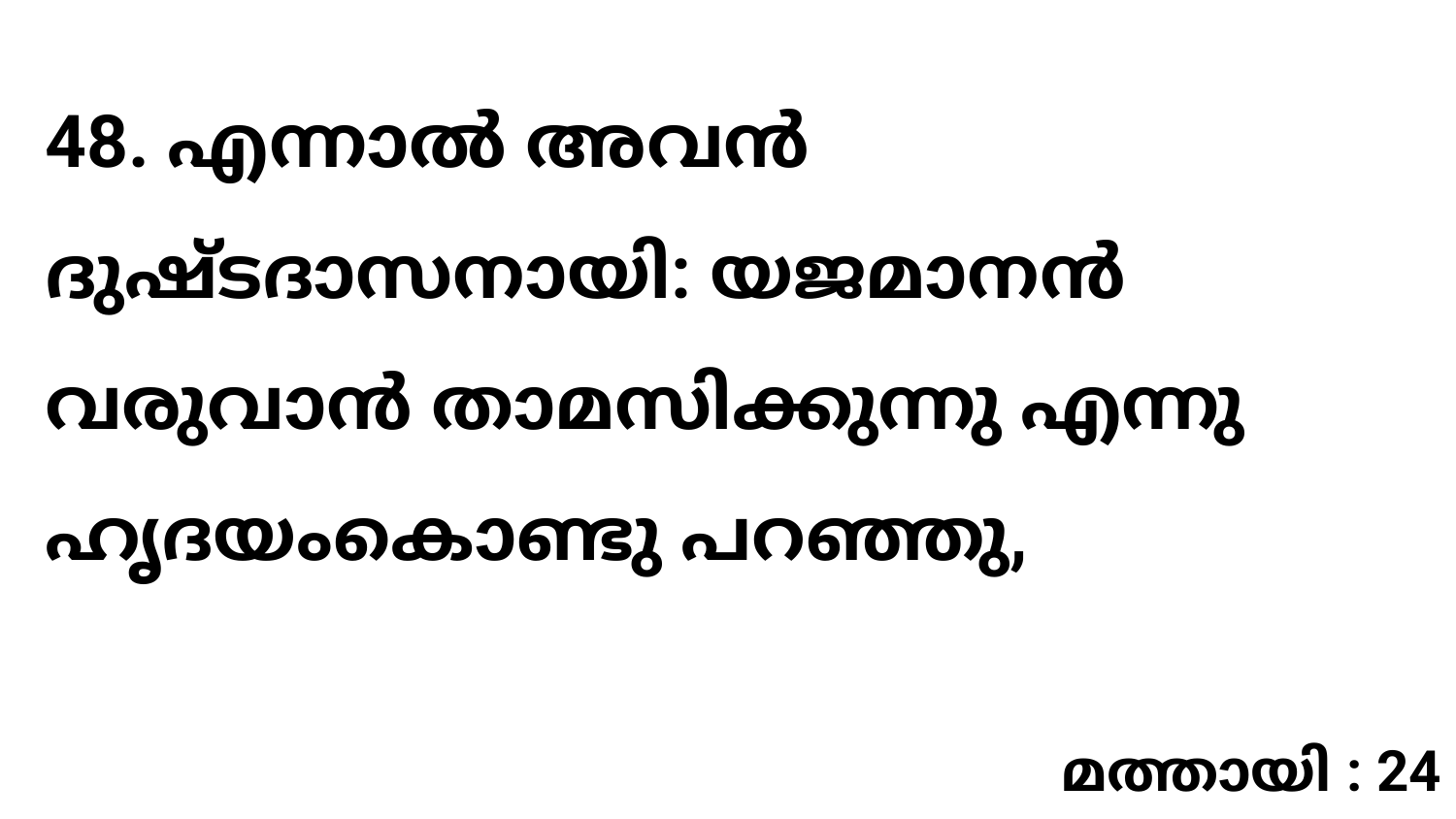

48. എന്നാൽ അവൻ ദുഷ്ടദാസനായി: യജമാനൻ വരുവാൻ താമസിക്കുന്നു എന്നു ഹൃദയംകൊണ്ടു പറഞ്ഞു,
മത്തായി : 24